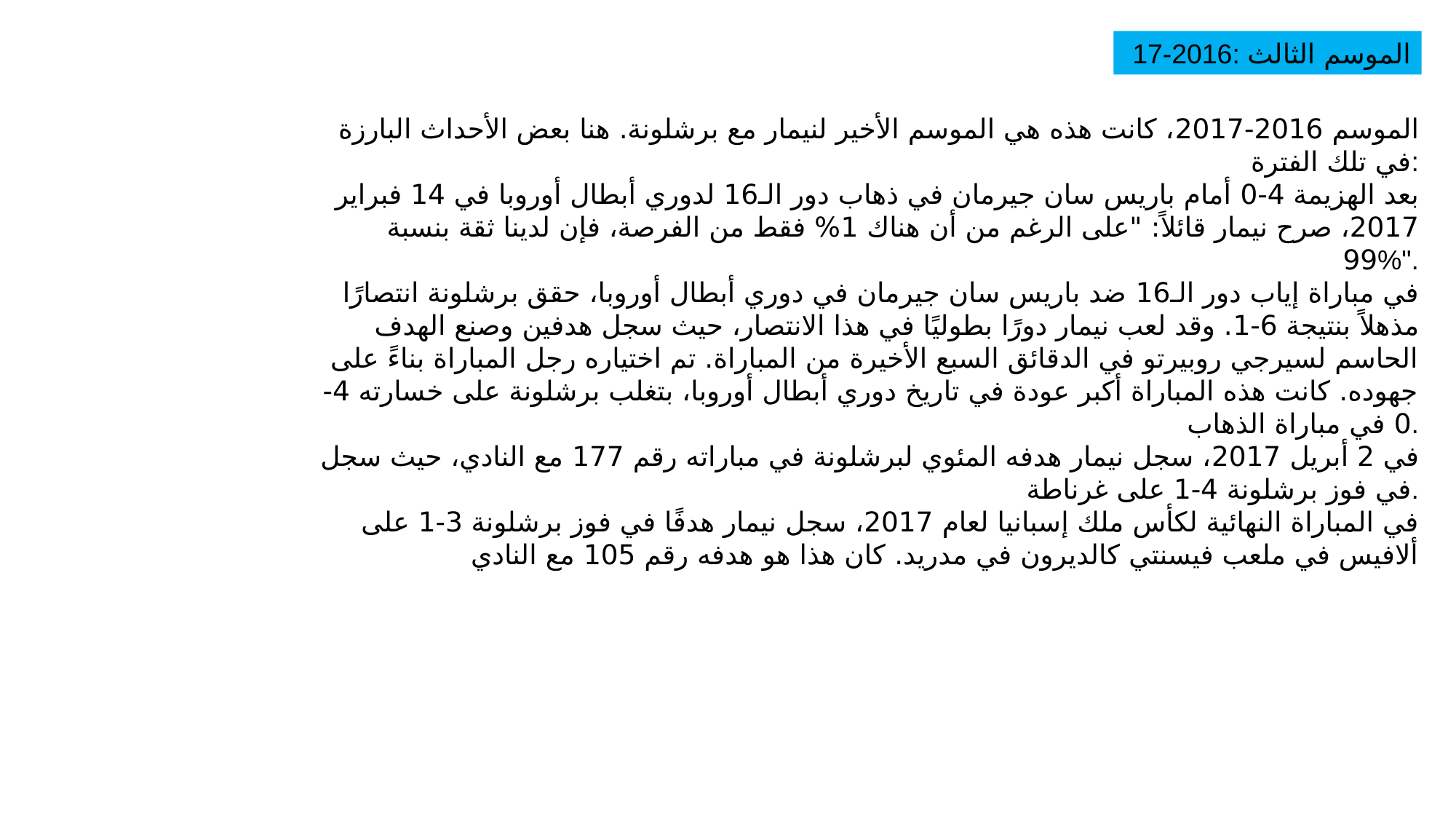

17-2016: الموسم الثالث
الموسم 2016-2017، كانت هذه هي الموسم الأخير لنيمار مع برشلونة. هنا بعض الأحداث البارزة في تلك الفترة:
بعد الهزيمة 4-0 أمام باريس سان جيرمان في ذهاب دور الـ16 لدوري أبطال أوروبا في 14 فبراير 2017، صرح نيمار قائلاً: "على الرغم من أن هناك 1% فقط من الفرصة، فإن لدينا ثقة بنسبة 99%".
في مباراة إياب دور الـ16 ضد باريس سان جيرمان في دوري أبطال أوروبا، حقق برشلونة انتصارًا مذهلاً بنتيجة 6-1. وقد لعب نيمار دورًا بطوليًا في هذا الانتصار، حيث سجل هدفين وصنع الهدف الحاسم لسيرجي روبيرتو في الدقائق السبع الأخيرة من المباراة. تم اختياره رجل المباراة بناءً على جهوده. كانت هذه المباراة أكبر عودة في تاريخ دوري أبطال أوروبا، بتغلب برشلونة على خسارته 4-0 في مباراة الذهاب.
في 2 أبريل 2017، سجل نيمار هدفه المئوي لبرشلونة في مباراته رقم 177 مع النادي، حيث سجل في فوز برشلونة 4-1 على غرناطة.
في المباراة النهائية لكأس ملك إسبانيا لعام 2017، سجل نيمار هدفًا في فوز برشلونة 3-1 على ألافيس في ملعب فيسنتي كالديرون في مدريد. كان هذا هو هدفه رقم 105 مع النادي